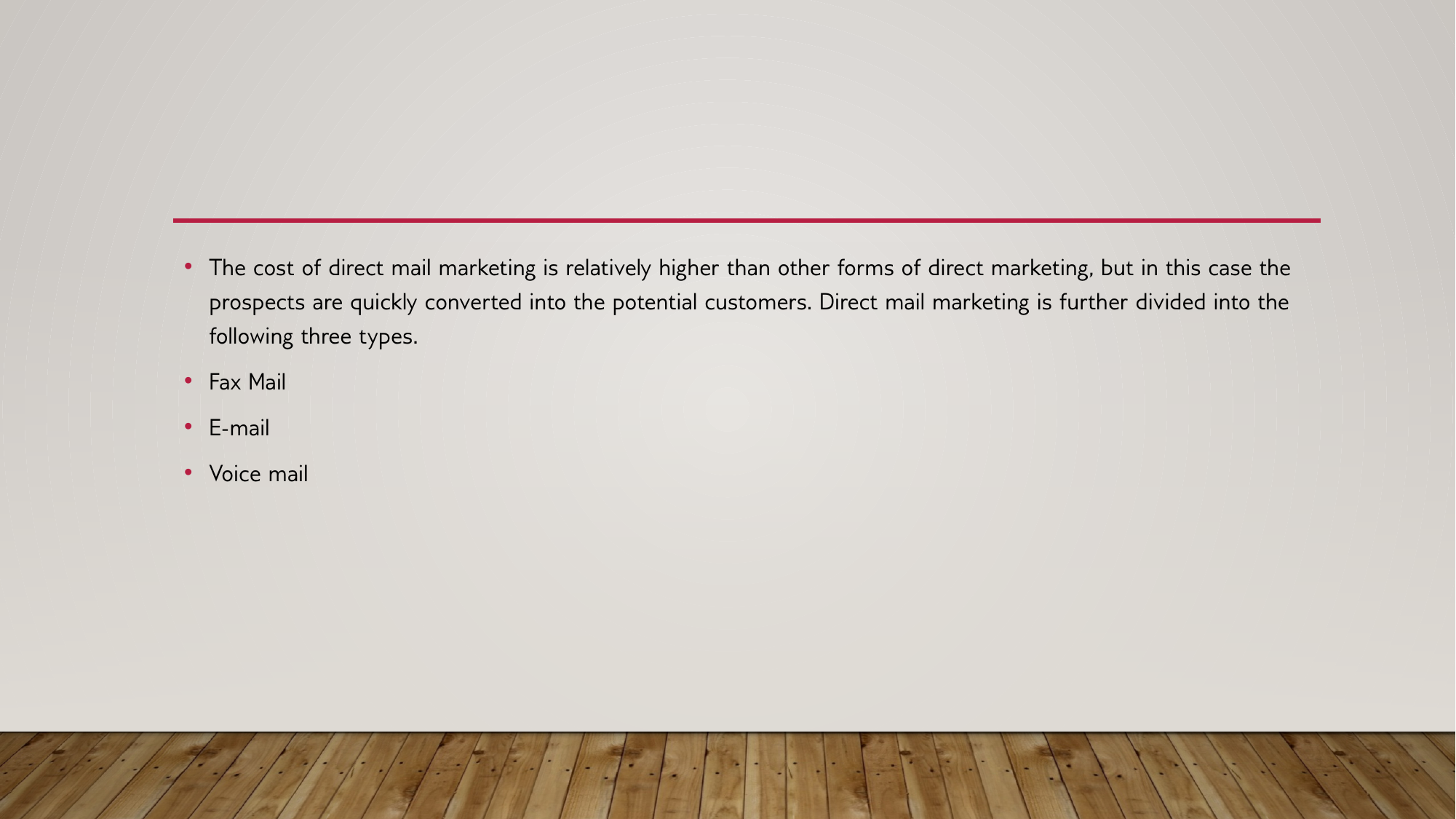

#
The cost of direct mail marketing is relatively higher than other forms of direct marketing, but in this case the prospects are quickly converted into the potential customers. Direct mail marketing is further divided into the following three types.
Fax Mail
E-mail
Voice mail